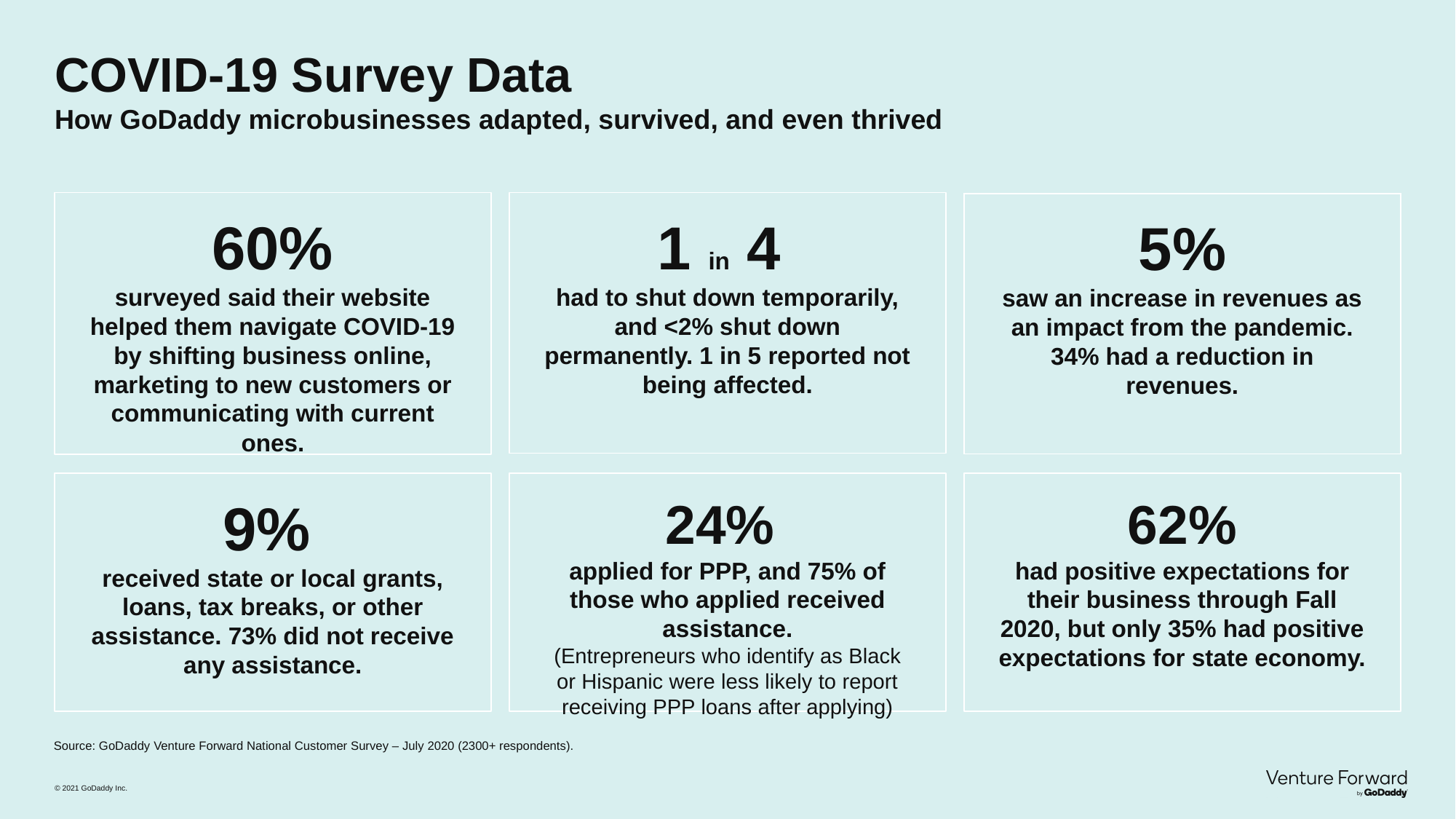

# COVID-19 Survey Data How GoDaddy microbusinesses adapted, survived, and even thrived
60%
surveyed said their website helped them navigate COVID-19 by shifting business online, marketing to new customers or communicating with current ones.
1 in 4
had to shut down temporarily, and <2% shut down permanently. 1 in 5 reported not being affected.
5%
saw an increase in revenues as an impact from the pandemic. 34% had a reduction in revenues.
9%
received state or local grants, loans, tax breaks, or other assistance. 73% did not receive any assistance.
24%
applied for PPP, and 75% of those who applied received assistance.
(Entrepreneurs who identify as Black or Hispanic were less likely to report receiving PPP loans after applying)
62%
had positive expectations for their business through Fall 2020, but only 35% had positive expectations for state economy.
Source: GoDaddy Venture Forward National Customer Survey – July 2020 (2300+ respondents).
© 2021 GoDaddy Inc.